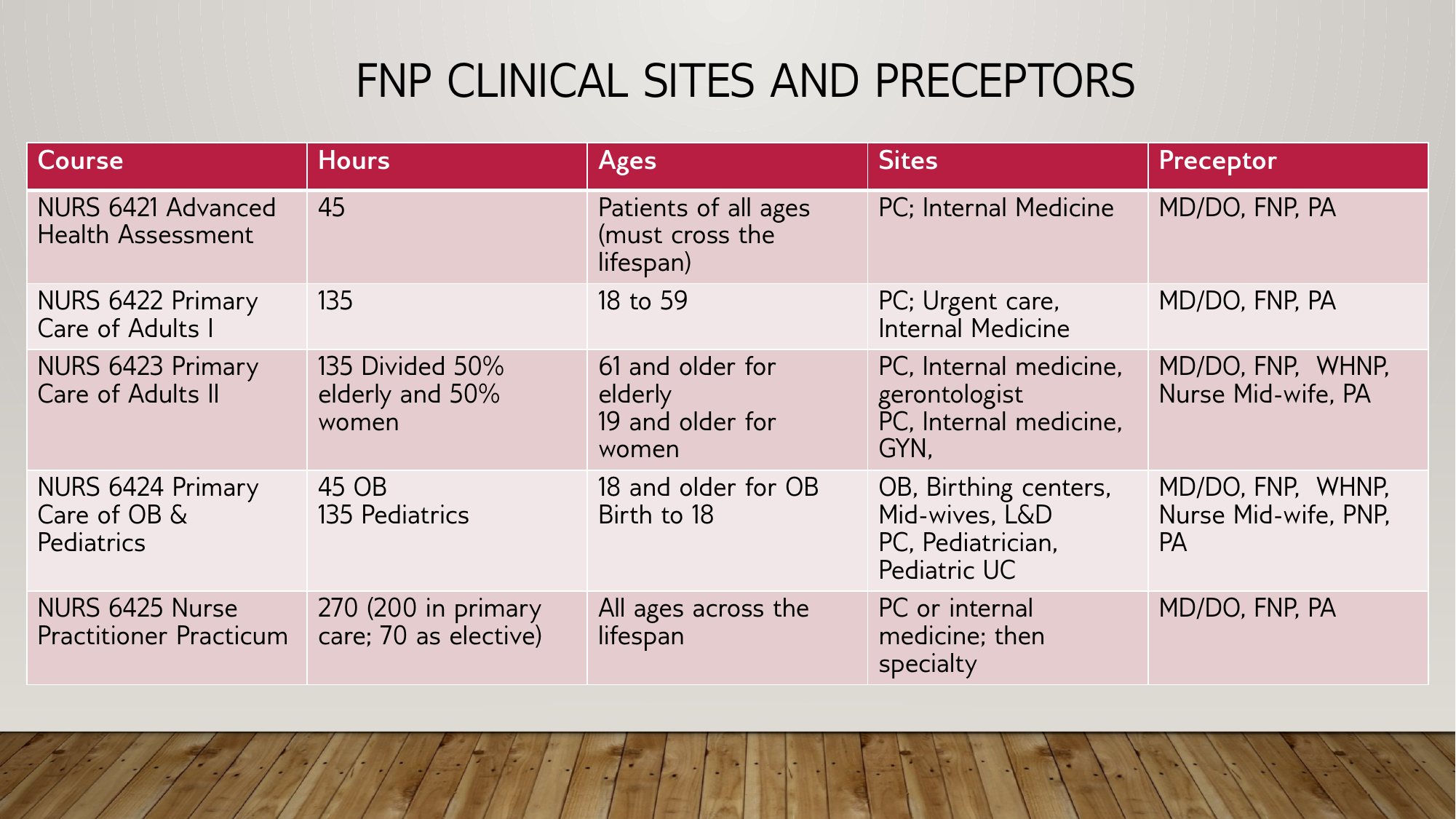

# FNP Clinical Sites and Preceptors
| Course | Hours | Ages | Sites | Preceptor |
| --- | --- | --- | --- | --- |
| NURS 6421 Advanced Health Assessment | 45 | Patients of all ages (must cross the lifespan) | PC; Internal Medicine | MD/DO, FNP, PA |
| NURS 6422 Primary Care of Adults I | 135 | 18 to 59 | PC; Urgent care, Internal Medicine | MD/DO, FNP, PA |
| NURS 6423 Primary Care of Adults II | 135 Divided 50% elderly and 50% women | 61 and older for elderly 19 and older for women | PC, Internal medicine, gerontologist PC, Internal medicine, GYN, | MD/DO, FNP, WHNP, Nurse Mid-wife, PA |
| NURS 6424 Primary Care of OB & Pediatrics | 45 OB 135 Pediatrics | 18 and older for OB Birth to 18 | OB, Birthing centers, Mid-wives, L&D PC, Pediatrician, Pediatric UC | MD/DO, FNP, WHNP, Nurse Mid-wife, PNP, PA |
| NURS 6425 Nurse Practitioner Practicum | 270 (200 in primary care; 70 as elective) | All ages across the lifespan | PC or internal medicine; then specialty | MD/DO, FNP, PA |